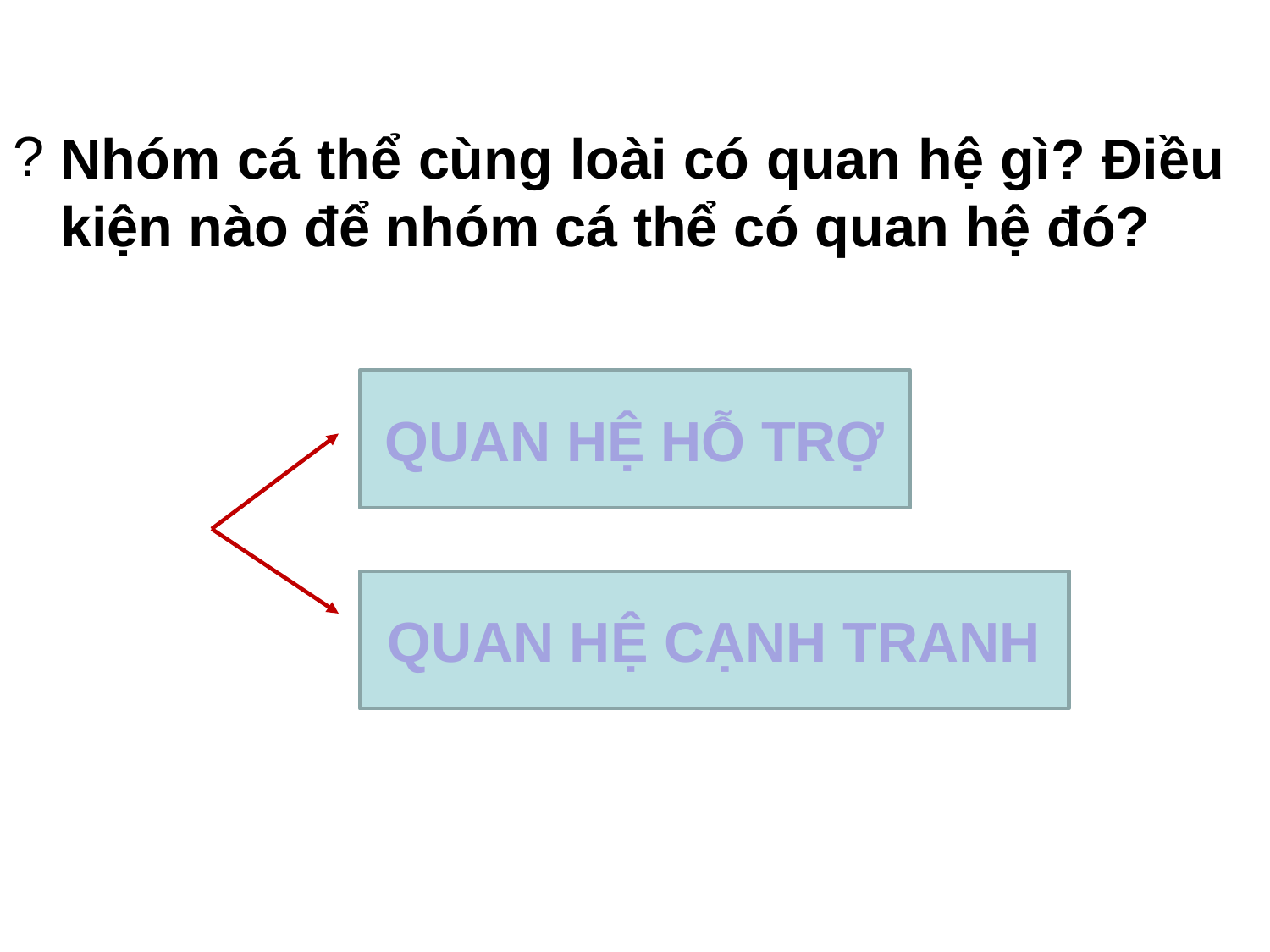

Nhóm cá thể cùng loài có quan hệ gì? Điều kiện nào để nhóm cá thể có quan hệ đó?

QUAN HỆ HỖ TRỢ
QUAN HỆ CẠNH TRANH